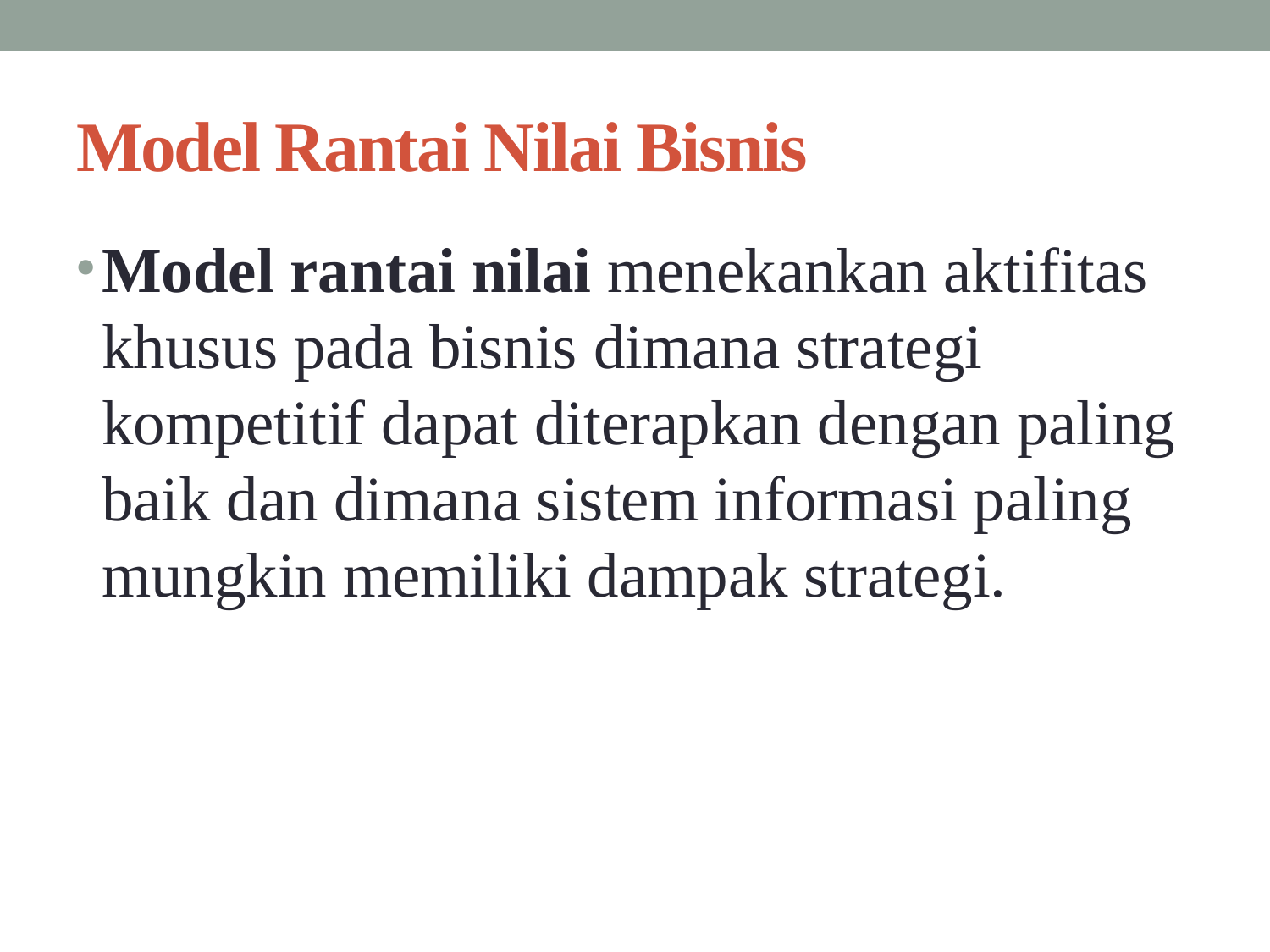

# Model Rantai Nilai Bisnis
Model rantai nilai menekankan aktifitas khusus pada bisnis dimana strategi kompetitif dapat diterapkan dengan paling baik dan dimana sistem informasi paling mungkin memiliki dampak strategi.